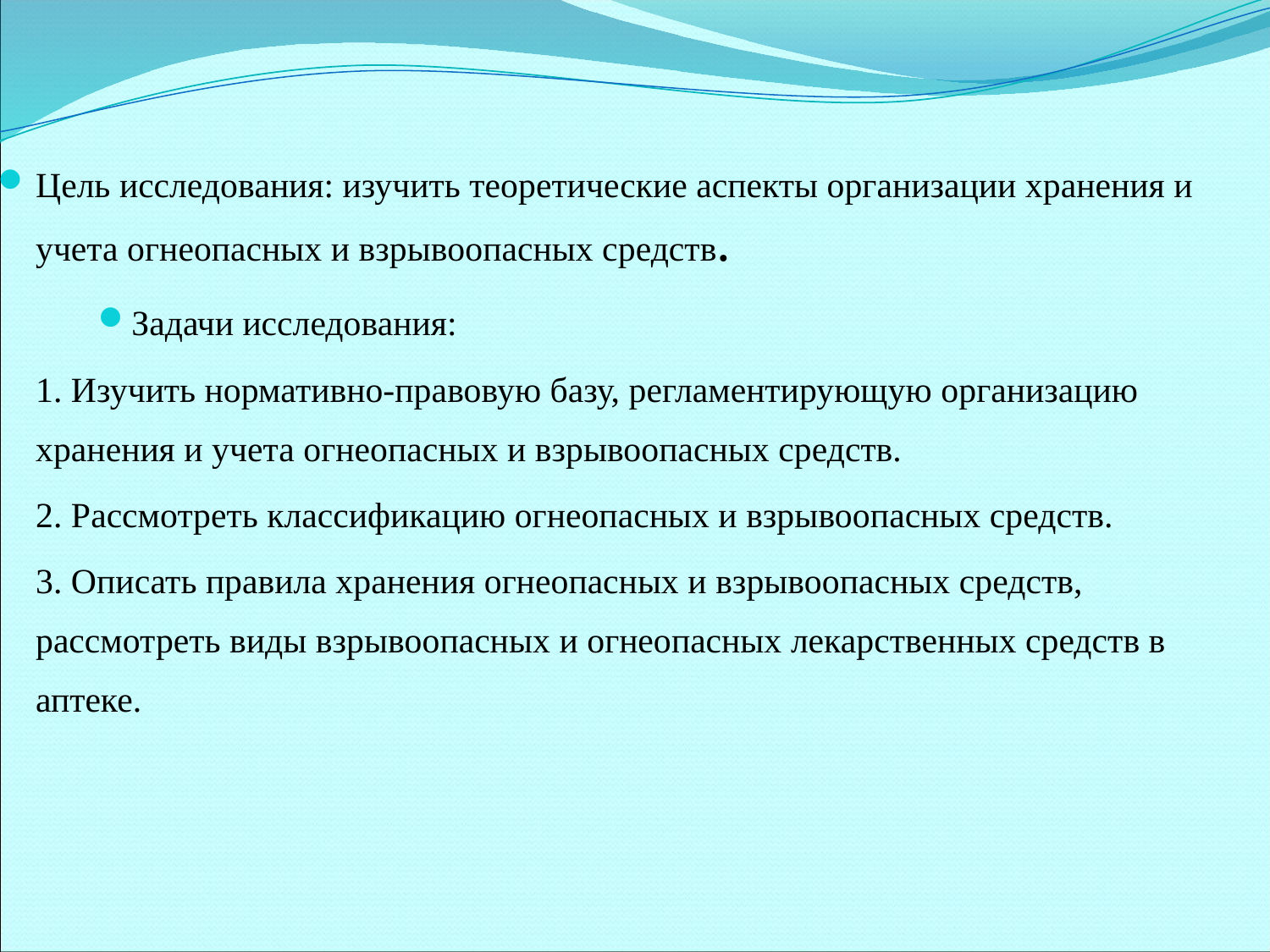

Цель исследования: изучить теоретические аспекты организации хранения и учета огнеопасных и взрывоопасных средств.
Задачи исследования:
1. Изучить нормативно-правовую базу, регламентирующую организацию хранения и учета огнеопасных и взрывоопасных средств.
2. Рассмотреть классификацию огнеопасных и взрывоопасных средств.
3. Описать правила хранения огнеопасных и взрывоопасных средств, рассмотреть виды взрывоопасных и огнеопасных лекарственных средств в аптеке.